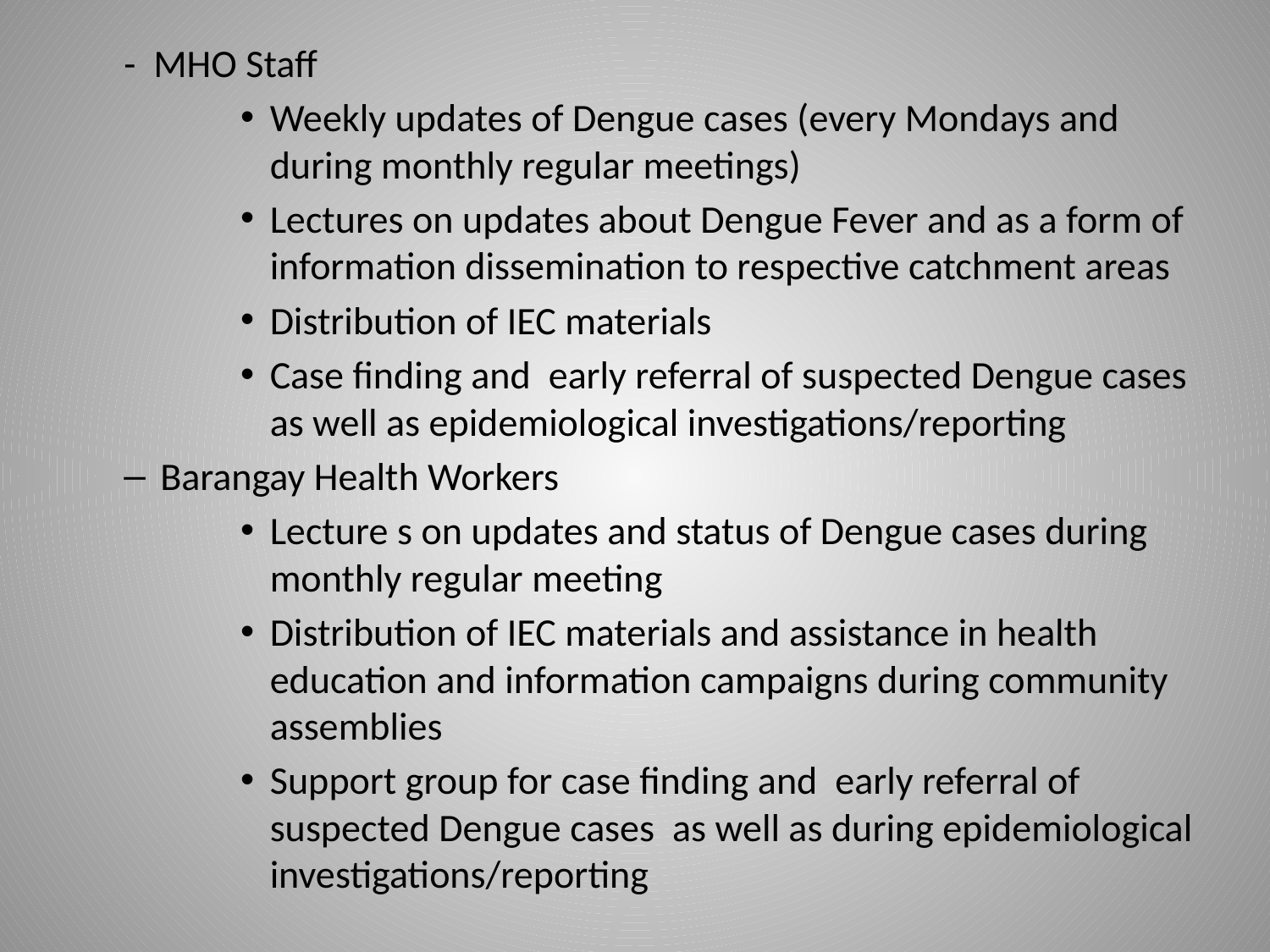

-  MHO Staff
Weekly updates of Dengue cases (every Mondays and during monthly regular meetings)
Lectures on updates about Dengue Fever and as a form of  information dissemination to respective catchment areas
Distribution of IEC materials
Case finding and  early referral of suspected Dengue cases  as well as epidemiological investigations/reporting
Barangay Health Workers
Lecture s on updates and status of Dengue cases during monthly regular meeting
Distribution of IEC materials and assistance in health education and information campaigns during community assemblies
Support group for case finding and  early referral of suspected Dengue cases  as well as during epidemiological investigations/reporting